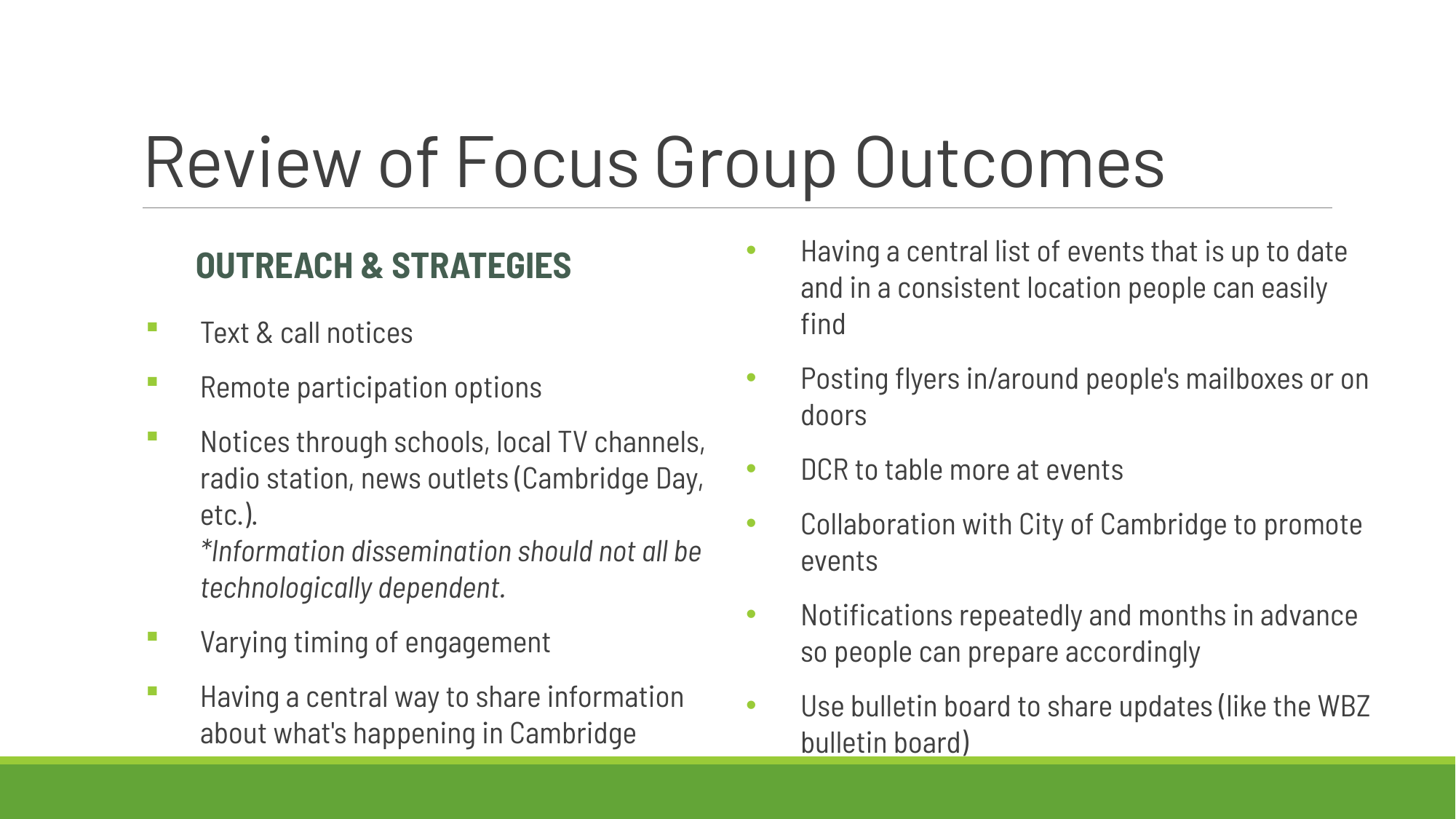

# Review of Focus Group Outcomes
Outreach & Strategies
Having a central list of events that is up to date and in a consistent location people can easily find
Posting flyers in/around people's mailboxes or on doors
DCR to table more at events
Collaboration with City of Cambridge to promote events
Notifications repeatedly and months in advance so people can prepare accordingly
Use bulletin board to share updates (like the WBZ bulletin board)
Text & call notices
Remote participation options
Notices through schools, local TV channels, radio station, news outlets (Cambridge Day, etc.).
*Information dissemination should not all be technologically dependent.
Varying timing of engagement
Having a central way to share information about what's happening in Cambridge